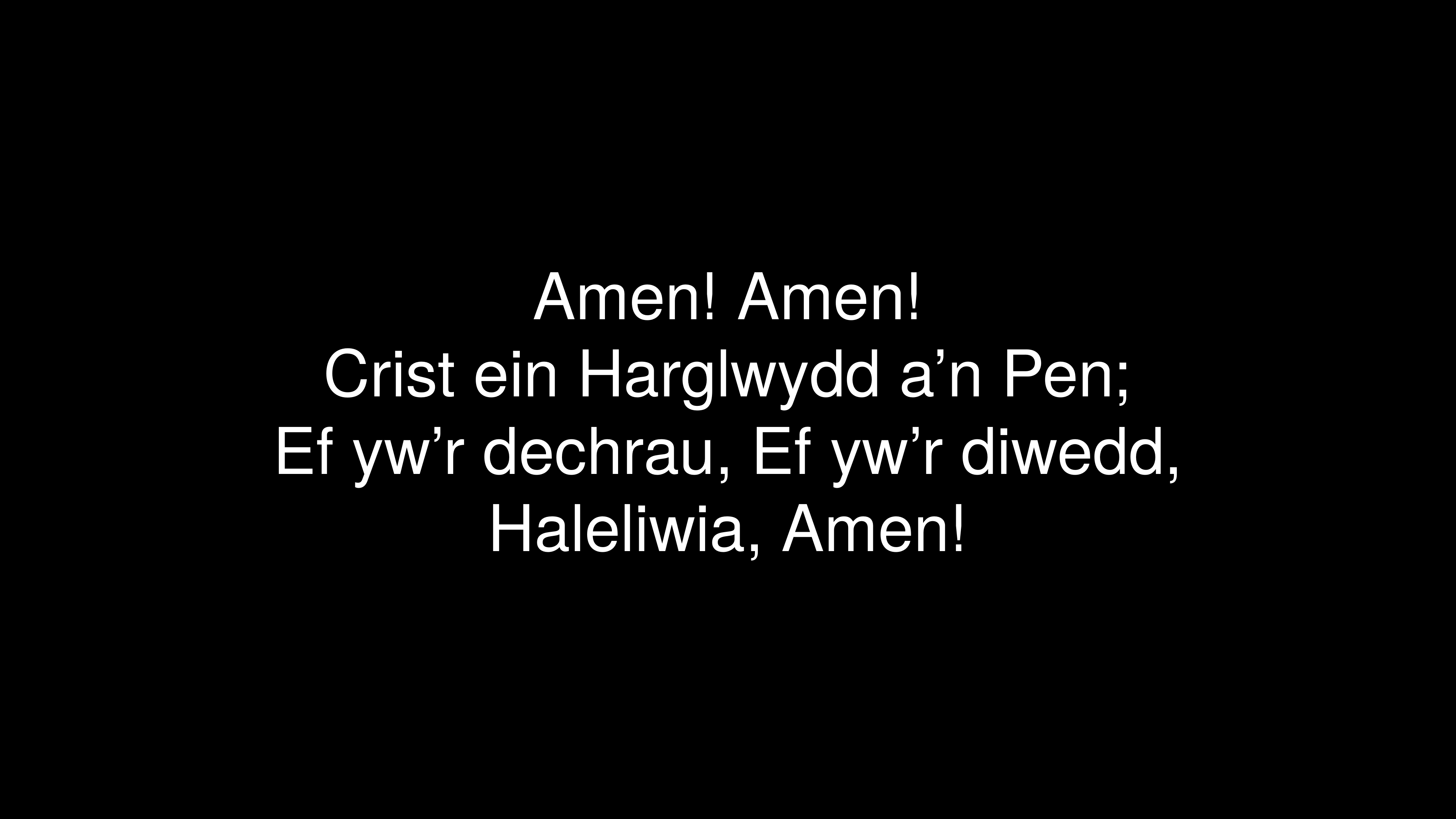

Amen! Amen!
Crist ein Harglwydd a’n Pen;
Ef yw’r dechrau, Ef yw’r diwedd,
Haleliwia, Amen!